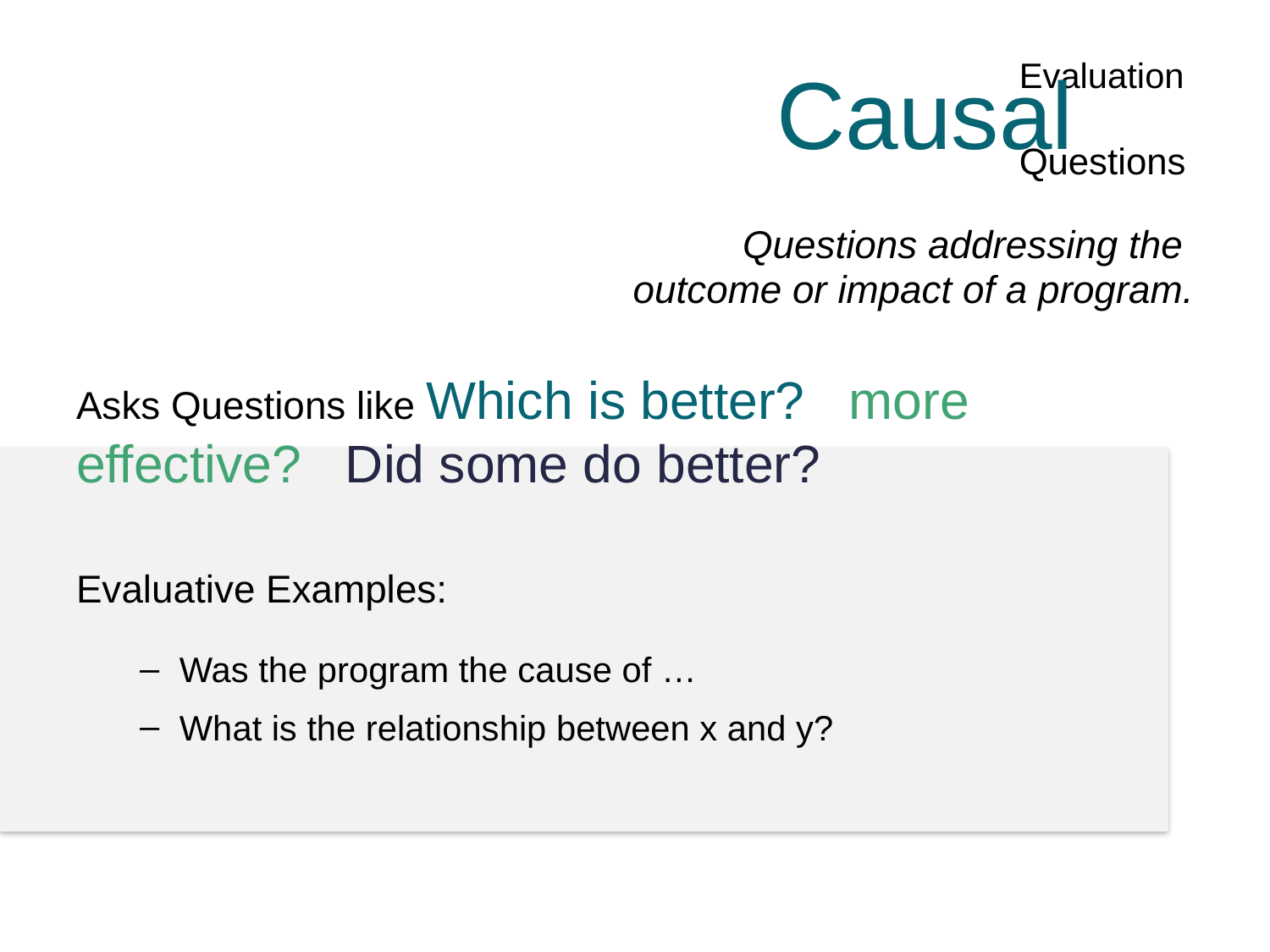

# Evaluation Questions
Causal
Questions addressing the
outcome or impact of a program.

Asks Questions like Which is better?   more effective?   Did some do better?

Evaluative Examples:
Was the program the cause of …
What is the relationship between x and y?